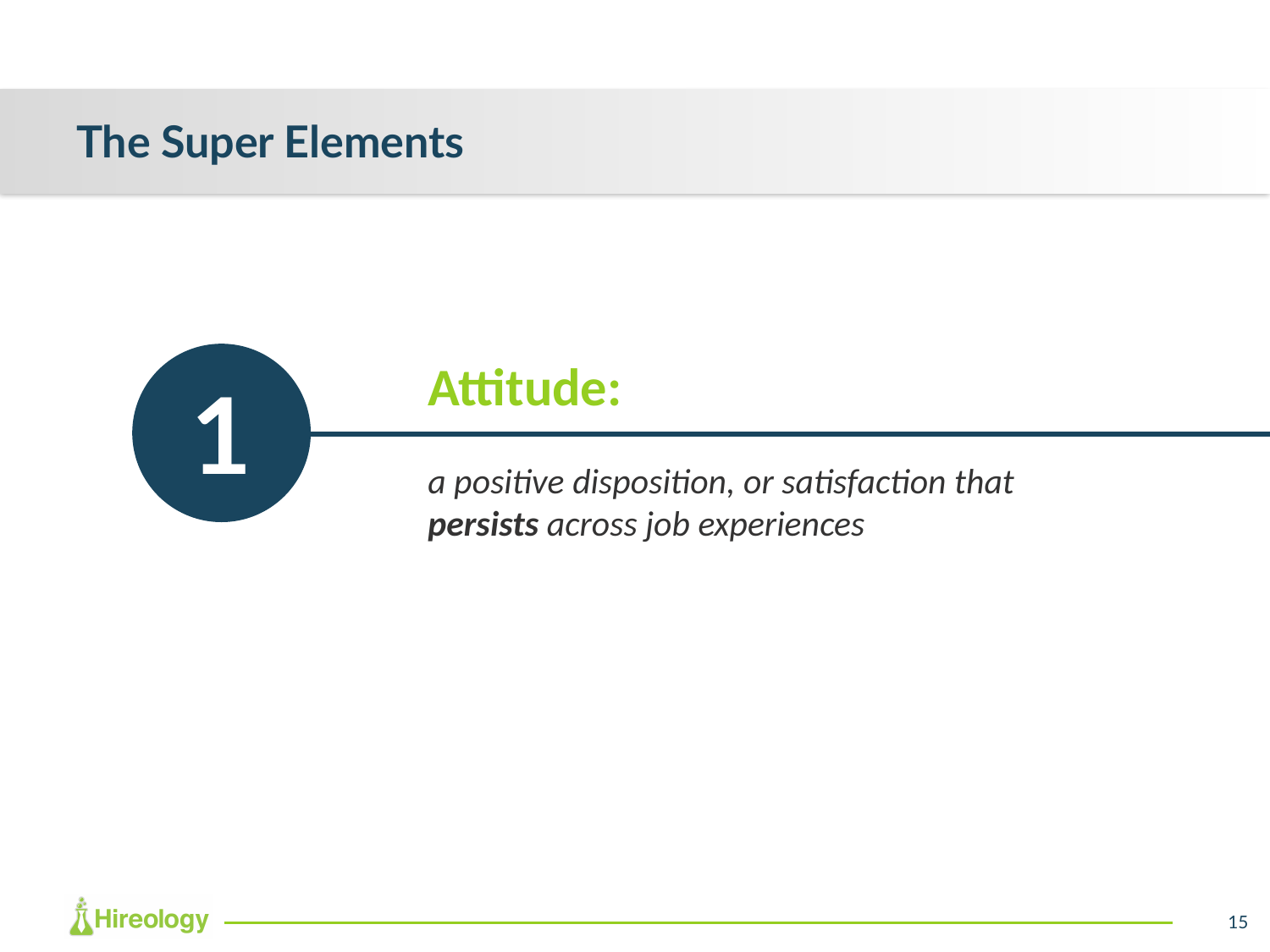

# The Super Elements

Attitude:

a positive disposition, or satisfaction that persists across job experiences

1
15